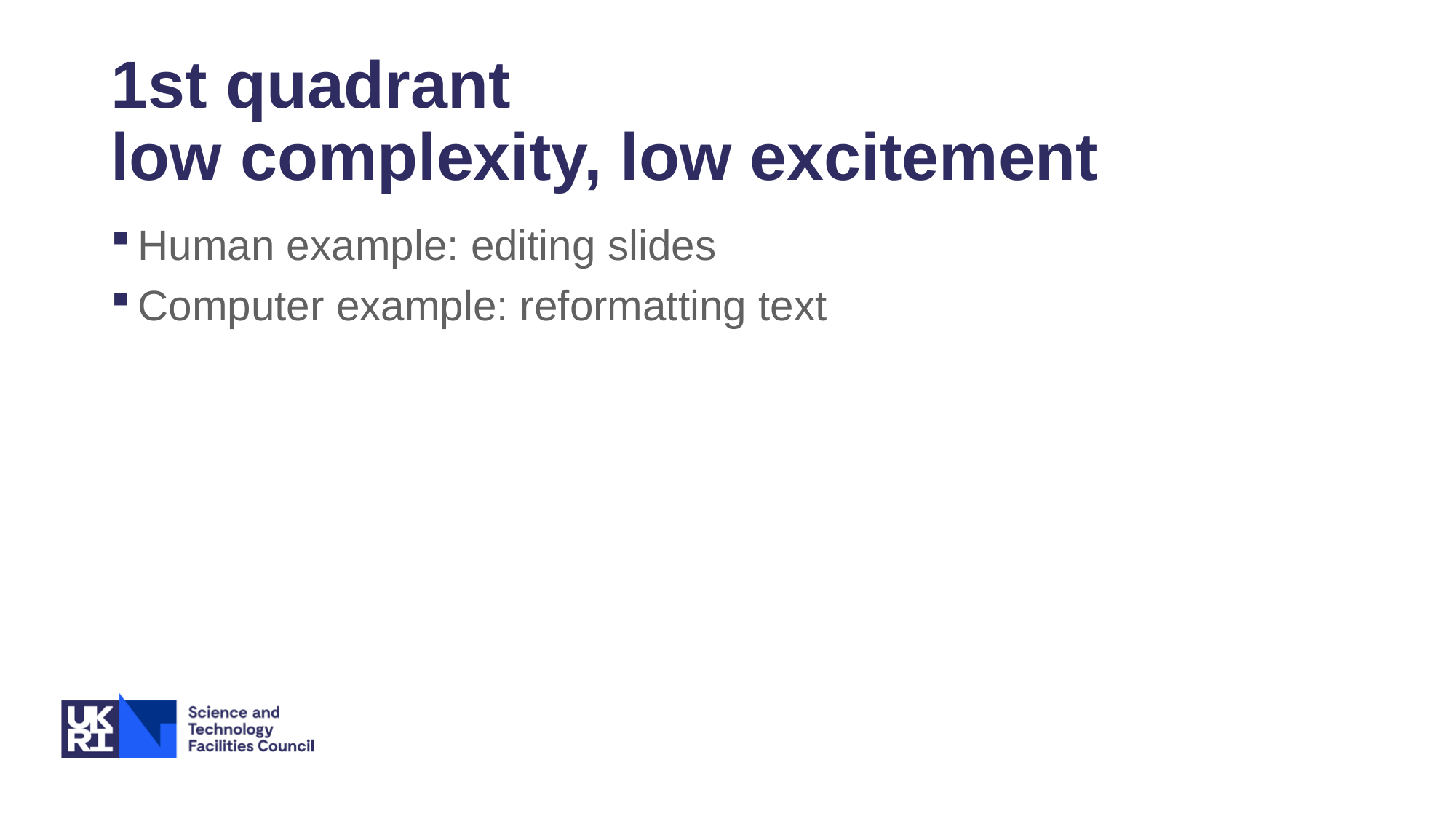

# 1st quadrant low complexity, low excitement
Human example: editing slides
Computer example: reformatting text